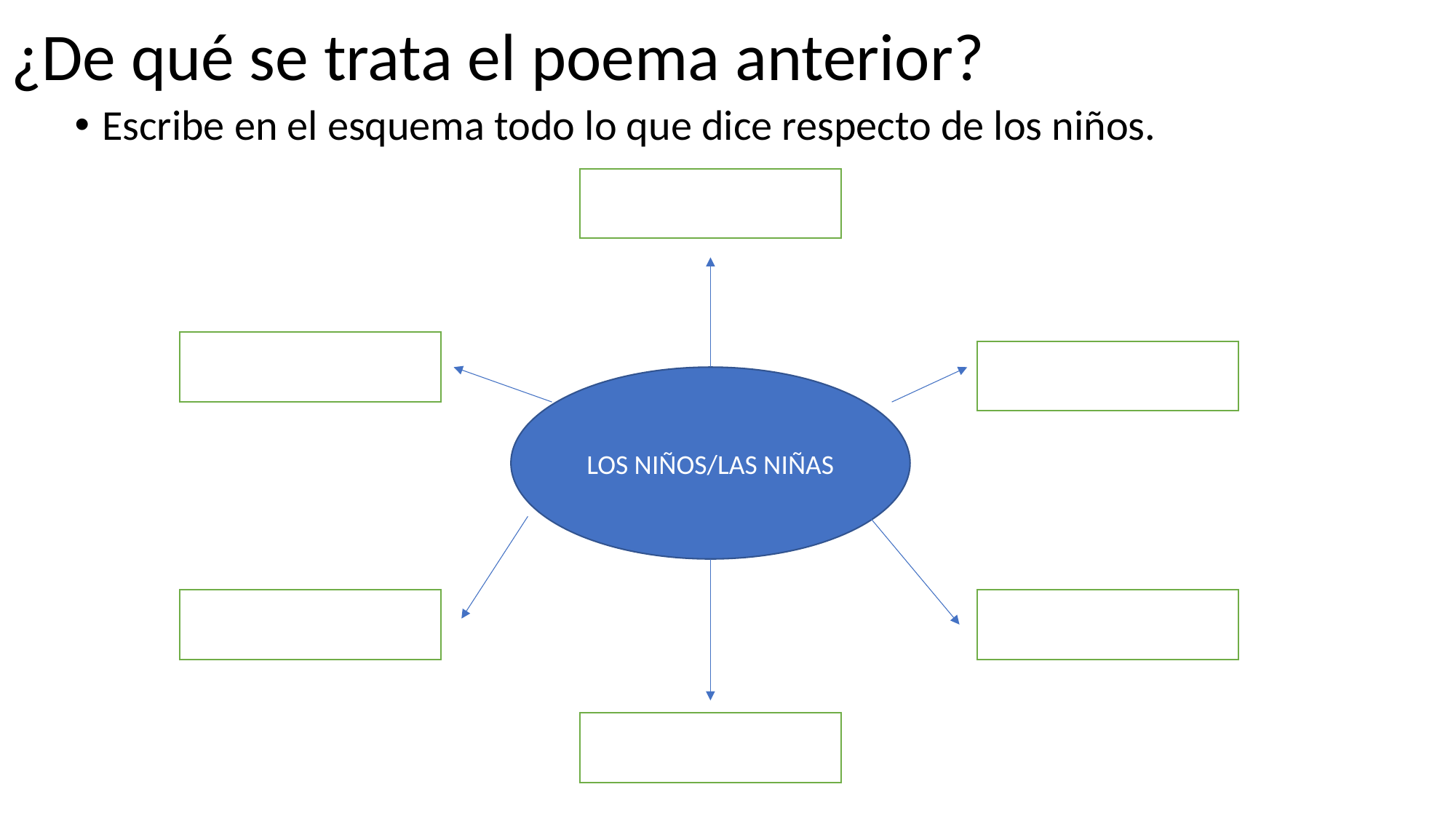

# ¿De qué se trata el poema anterior?
Escribe en el esquema todo lo que dice respecto de los niños.

LOS NIÑOS/LAS NIÑAS